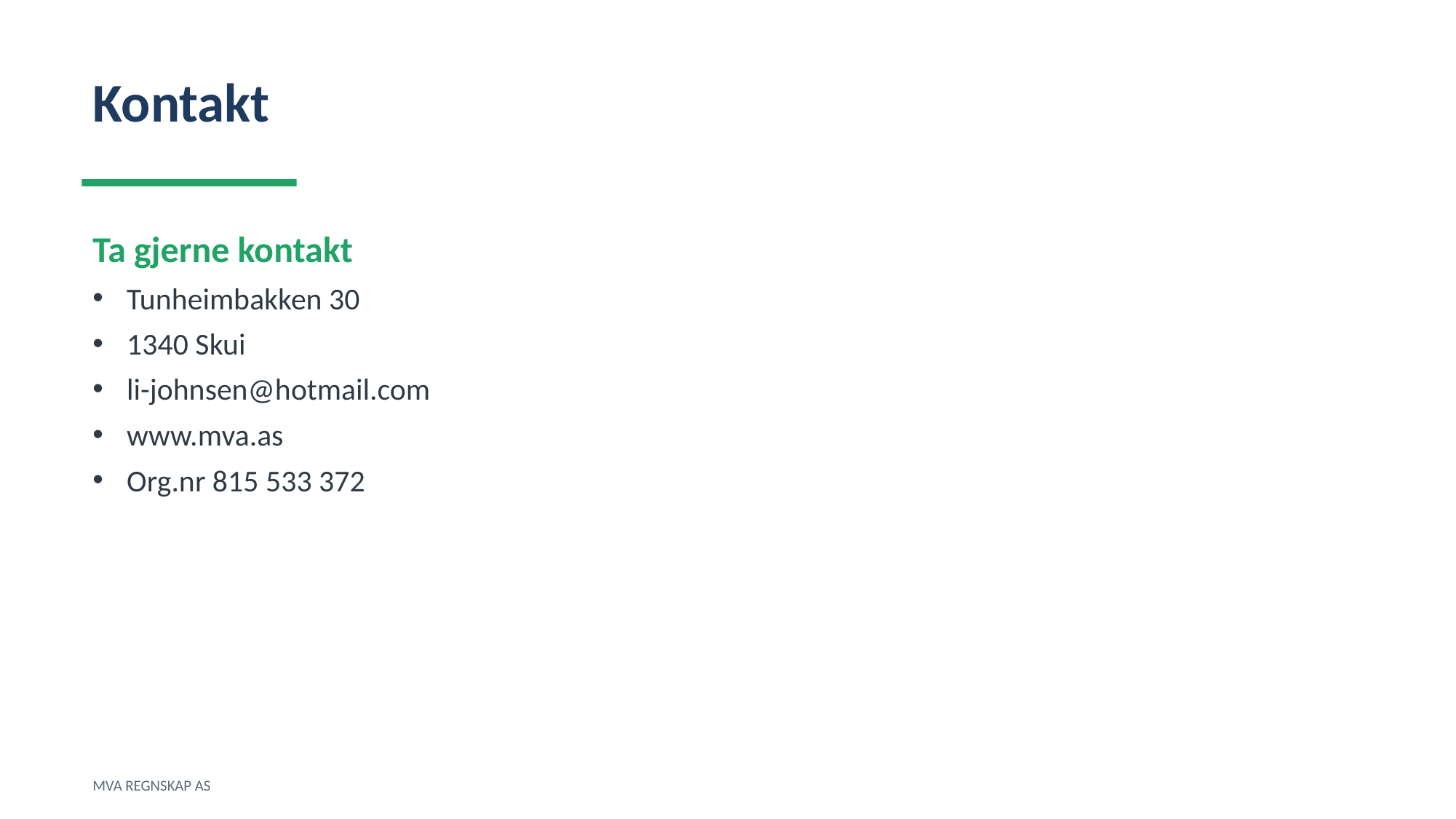

Kontakt

Ta gjerne kontakt
Tunheimbakken 30
1340 Skui
li-johnsen@hotmail.com
www.mva.as
Org.nr 815 533 372
MVA REGNSKAP AS